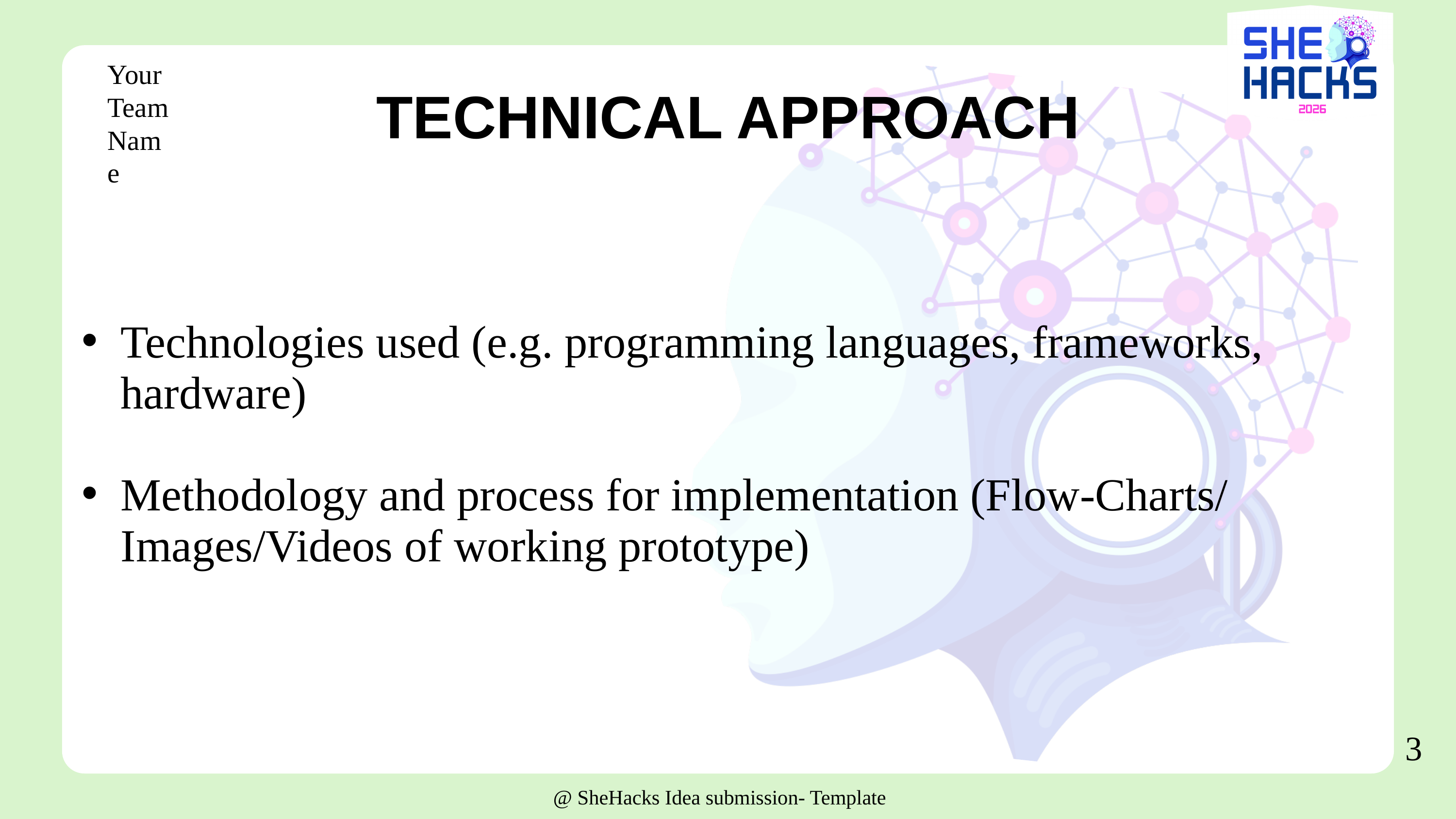

Your
Team
Name

TECHNICAL APPROACH
Technologies used (e.g. programming languages, frameworks, hardware)

Methodology and process for implementation (Flow-Charts/ Images/Videos of working prototype)
3
@ SheHacks Idea submission- Template